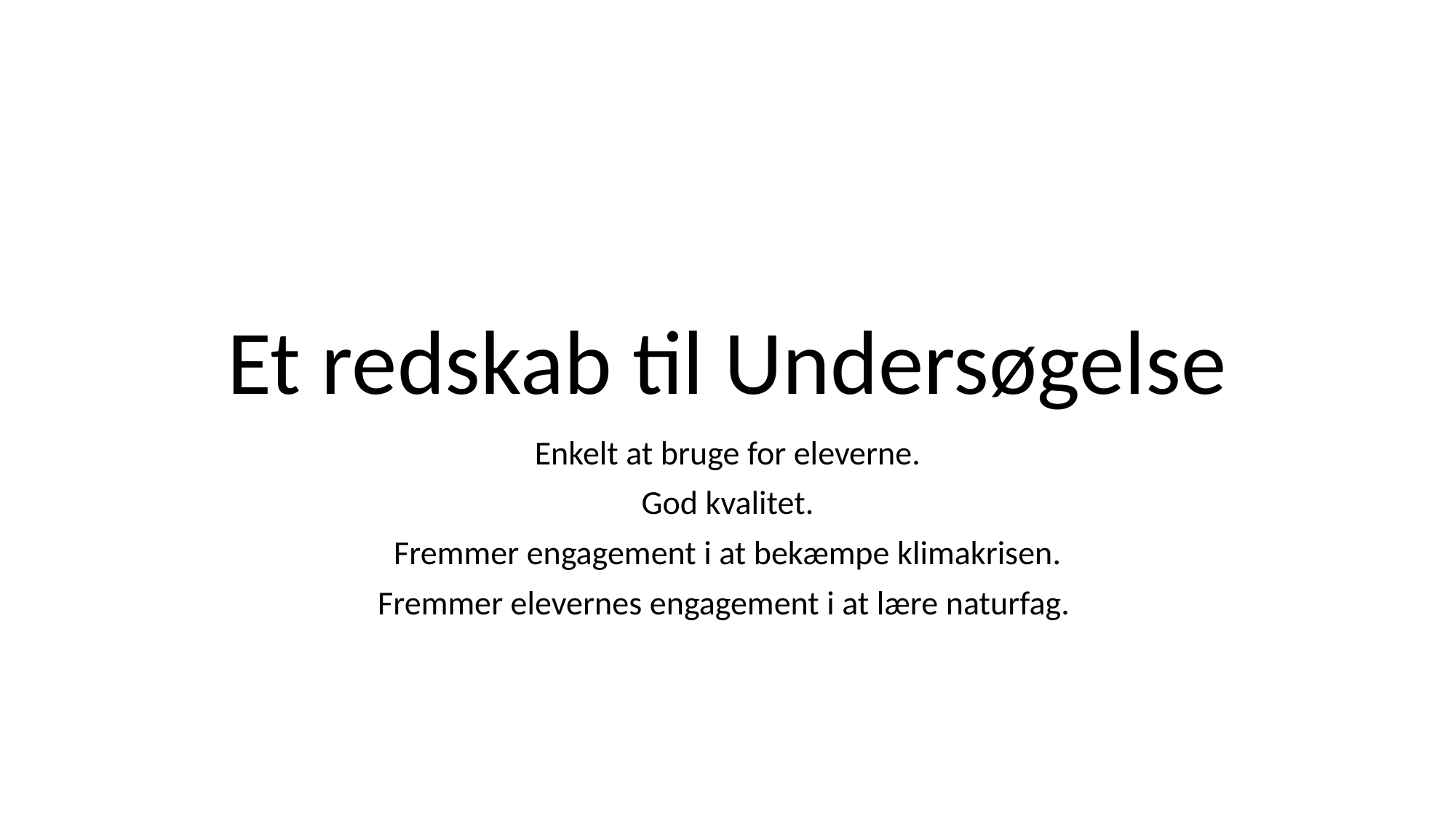

# Et redskab til Undersøgelse
Enkelt at bruge for eleverne.
God kvalitet.
Fremmer engagement i at bekæmpe klimakrisen.
Fremmer elevernes engagement i at lære naturfag.